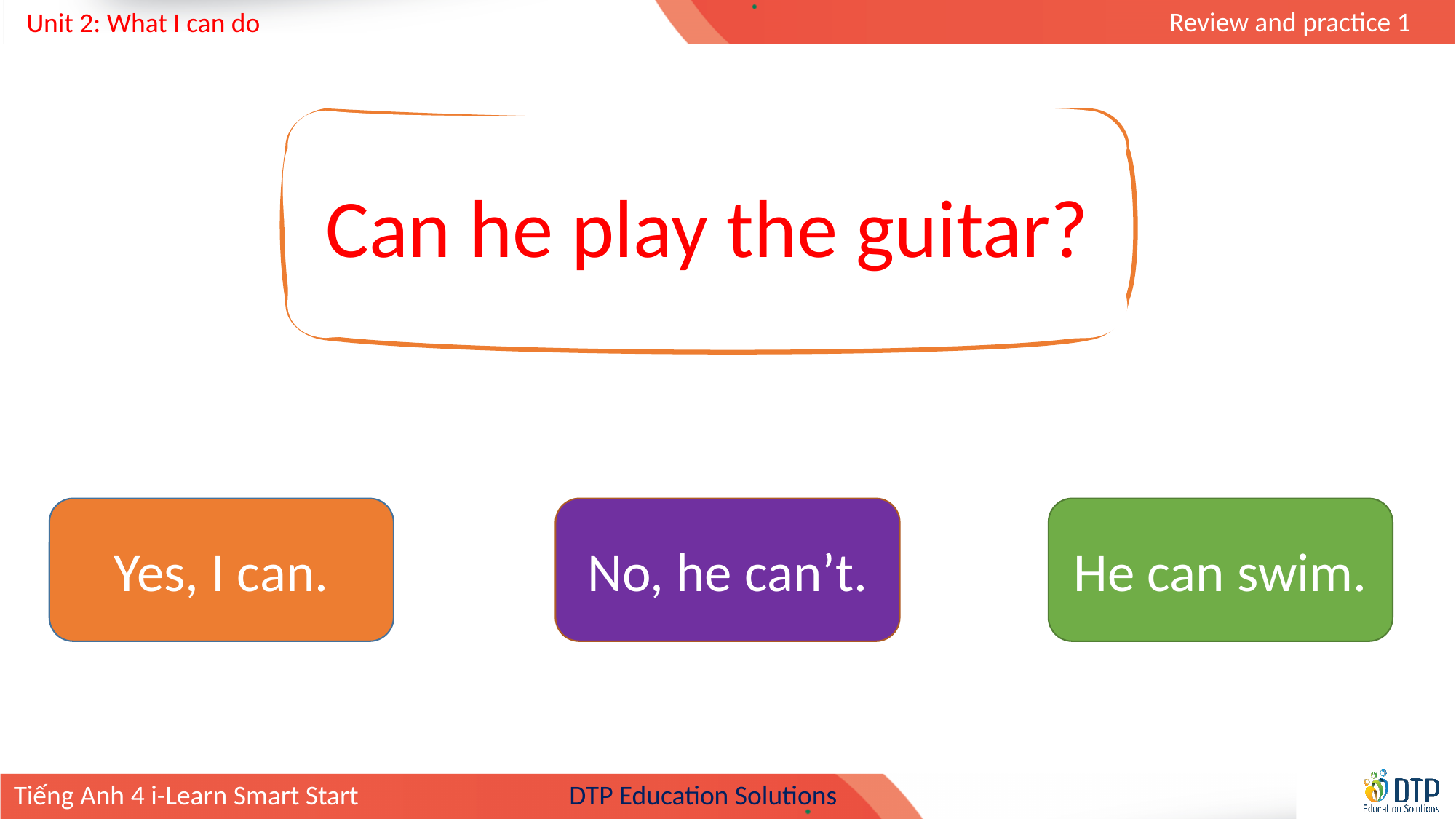

Can he play the guitar?
Yes, I can.
No, he can’t.
He can swim.